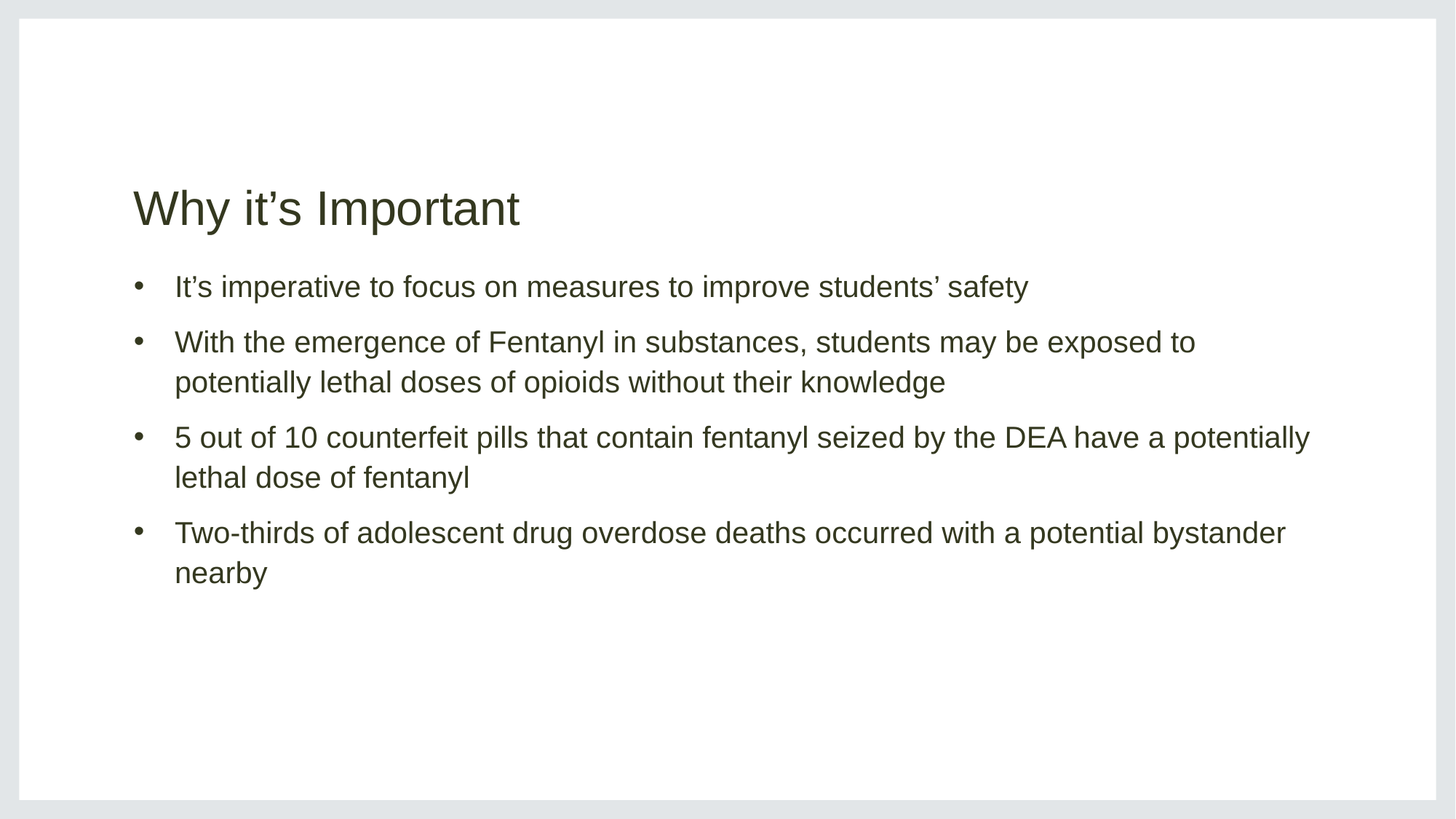

# Why it’s Important
It’s imperative to focus on measures to improve students’ safety
With the emergence of Fentanyl in substances, students may be exposed to potentially lethal doses of opioids without their knowledge
5 out of 10 counterfeit pills that contain fentanyl seized by the DEA have a potentially lethal dose of fentanyl
Two-thirds of adolescent drug overdose deaths occurred with a potential bystander nearby